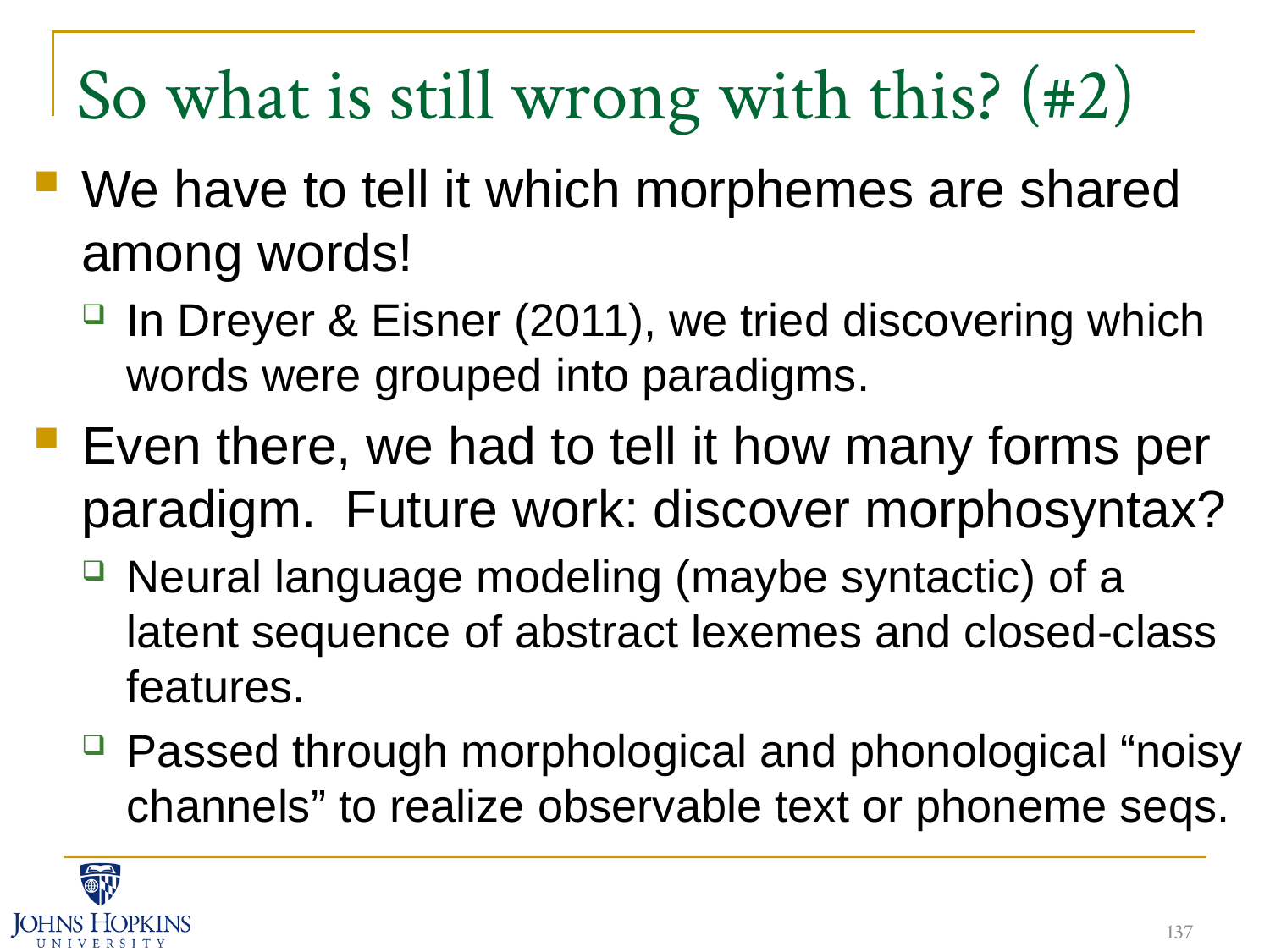

# So what is still wrong with this? (#2)
We have to tell it which morphemes are shared among words!
In Dreyer & Eisner (2011), we tried discovering which words were grouped into paradigms.
Even there, we had to tell it how many forms per paradigm.  Future work: discover morphosyntax?
Neural language modeling (maybe syntactic) of a latent sequence of abstract lexemes and closed-class features.
Passed through morphological and phonological “noisy channels” to realize observable text or phoneme seqs.

137